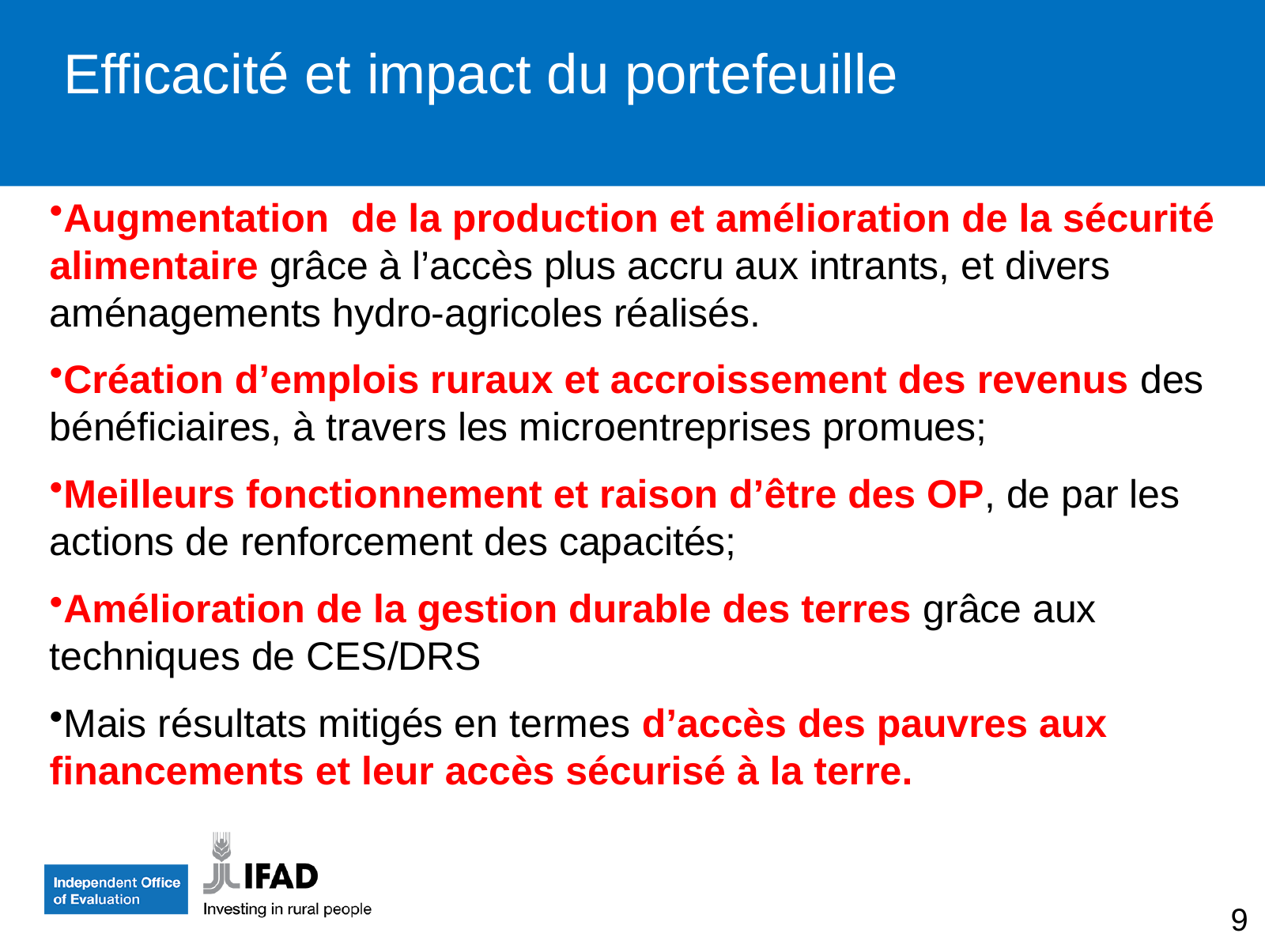

# Efficacité et impact du portefeuille
Augmentation  de la production et amélioration de la sécurité alimentaire grâce à l’accès plus accru aux intrants, et divers aménagements hydro-agricoles réalisés.
Création d’emplois ruraux et accroissement des revenus des bénéficiaires, à travers les microentreprises promues;
Meilleurs fonctionnement et raison d’être des OP, de par les actions de renforcement des capacités;
Amélioration de la gestion durable des terres grâce aux techniques de CES/DRS
Mais résultats mitigés en termes d’accès des pauvres aux financements et leur accès sécurisé à la terre.
9